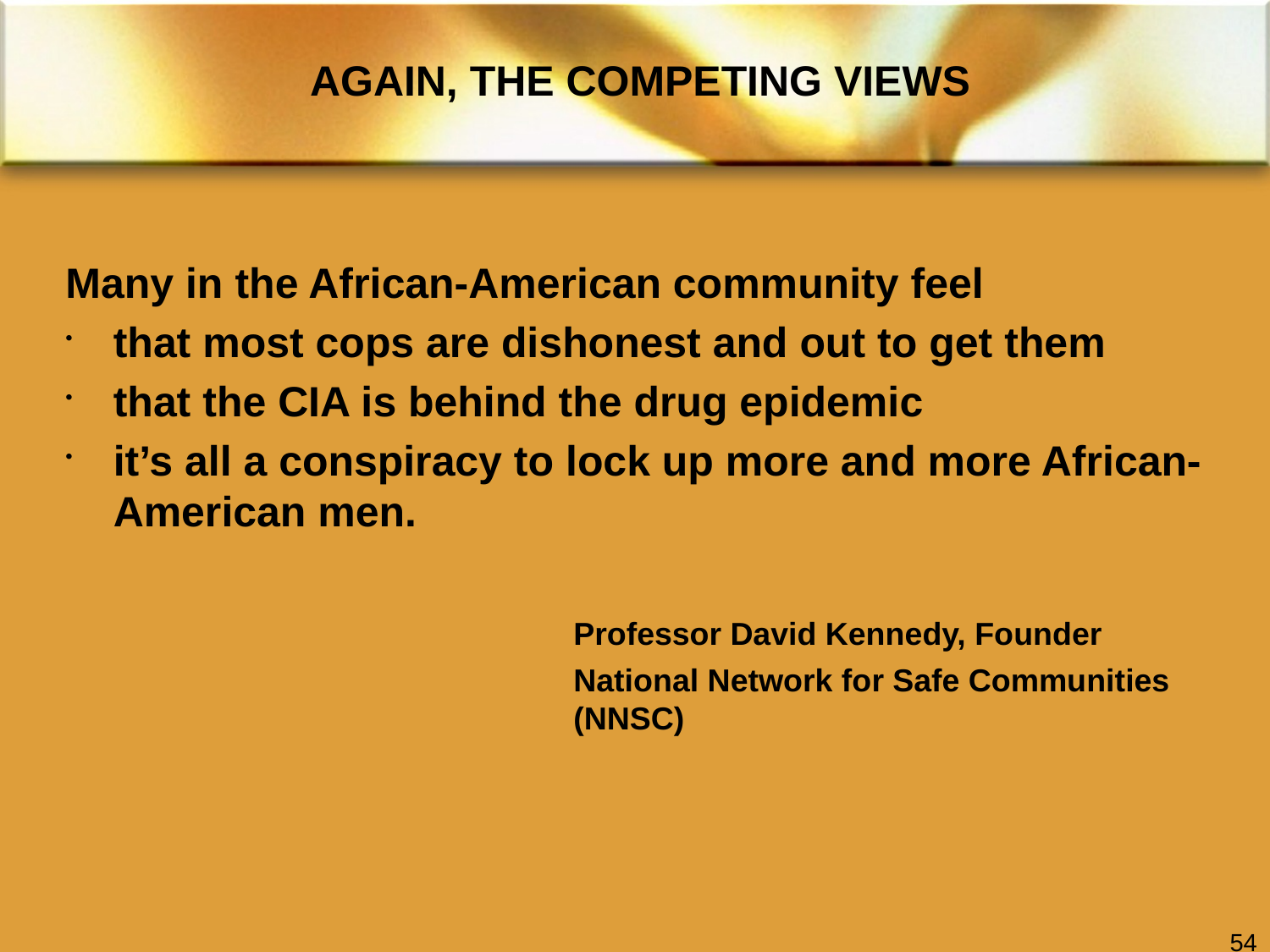

# AGAIN, THE COMPETING VIEWS

Many in the African-American community feel
that most cops are dishonest and out to get them
that the CIA is behind the drug epidemic
it’s all a conspiracy to lock up more and more African-American men.

				Professor David Kennedy, Founder
				National Network for Safe Communities 					(NNSC)
54